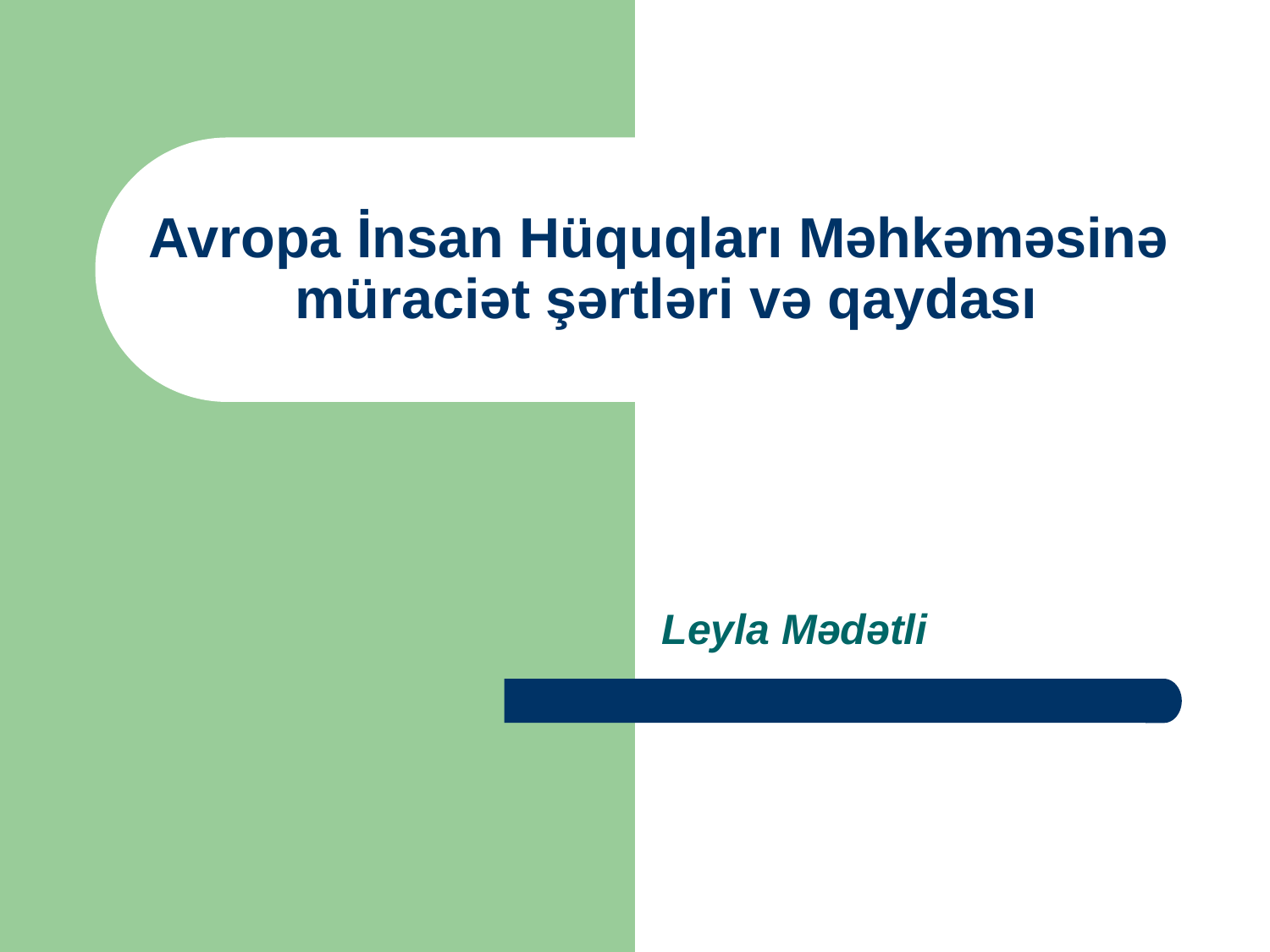

# Avropa İnsan Hüquqları Məhkəməsinə  müraciət şərtləri və qaydası
Leyla Mədətli